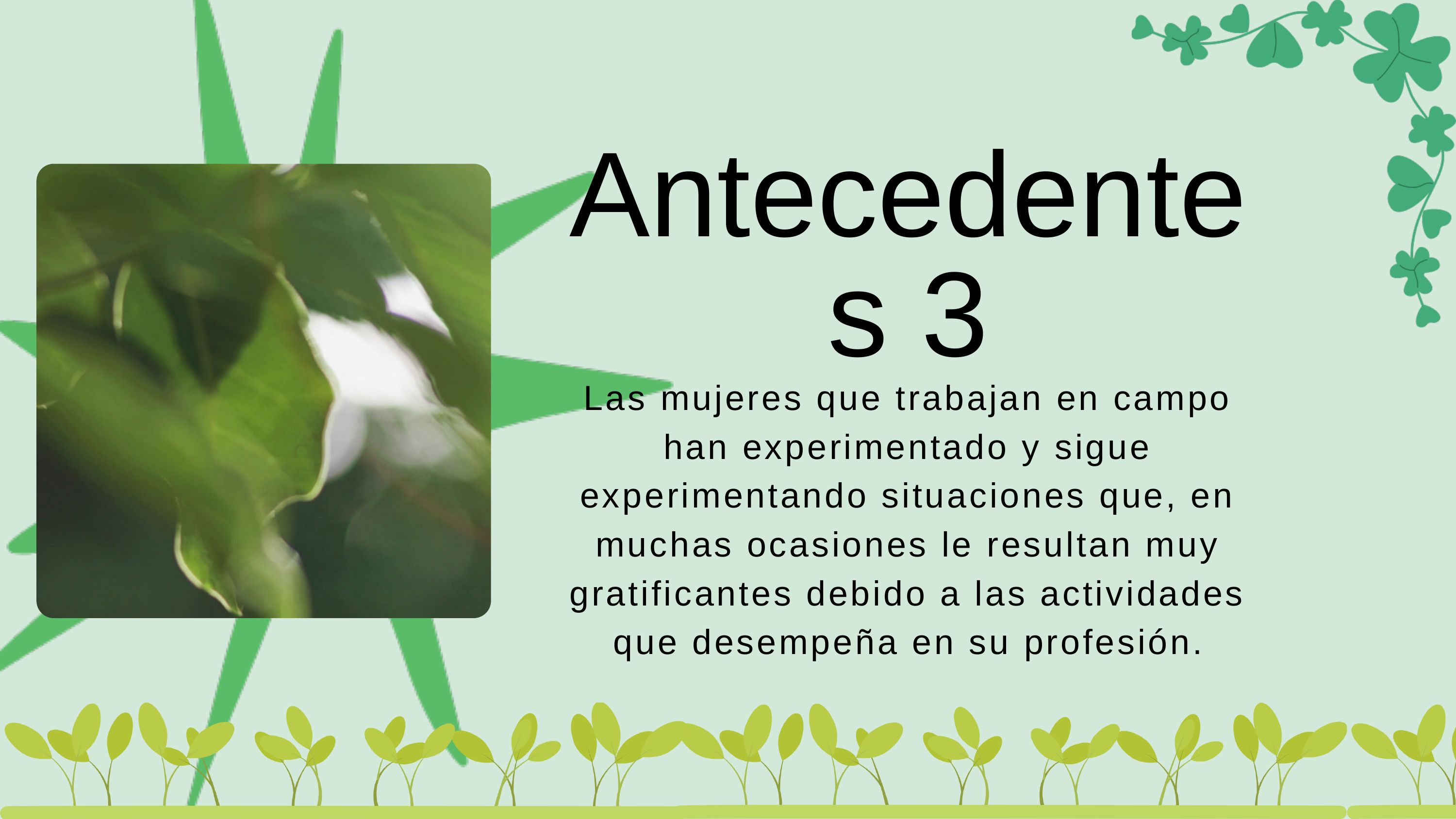

Antecedentes 3

Las mujeres que trabajan en campo han experimentado y sigue experimentando situaciones que, en muchas ocasiones le resultan muy gratificantes debido a las actividades que desempeña en su profesión.